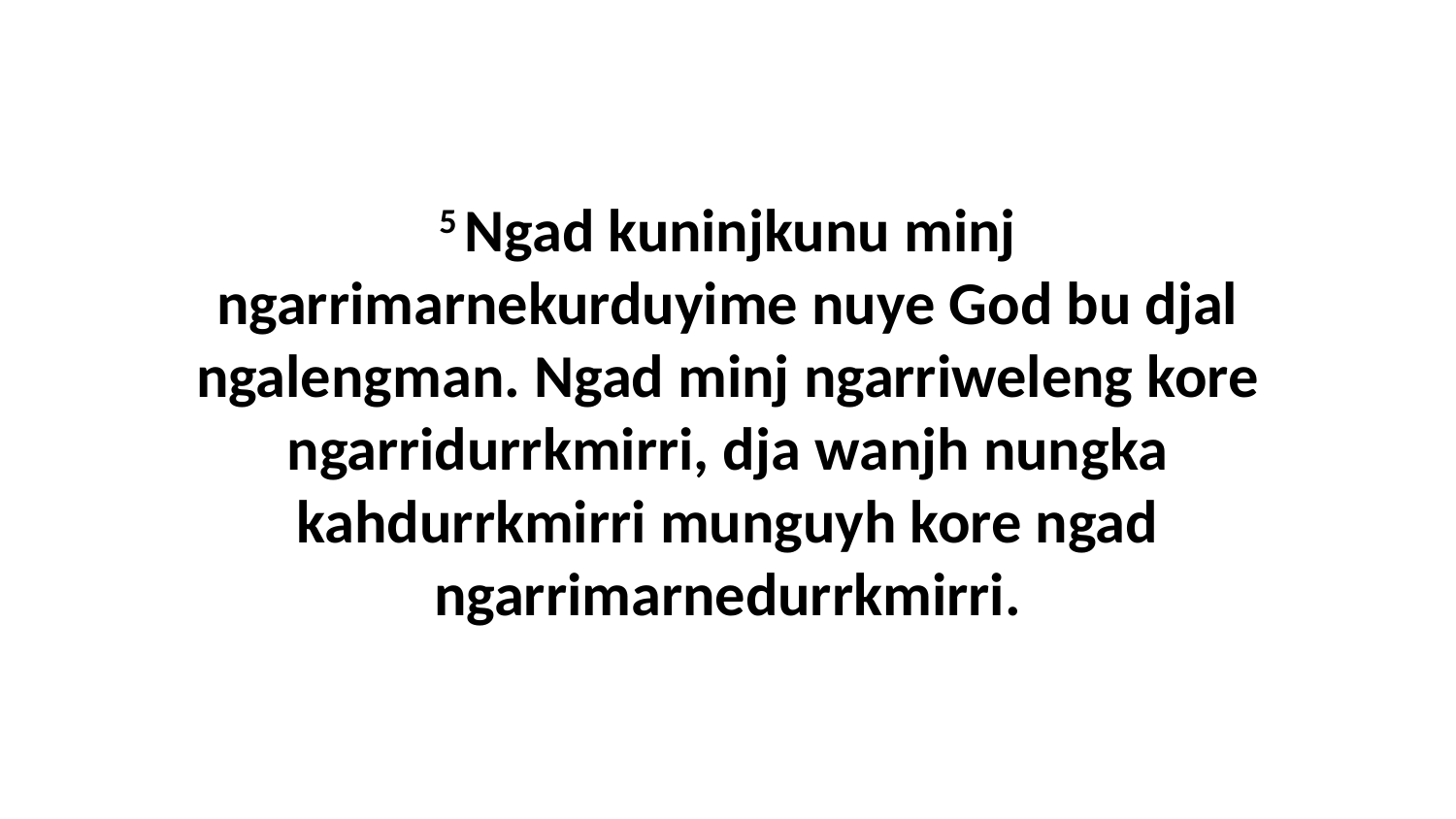

5 Ngad kuninjkunu minj ngarrimarnekurduyime nuye God bu djal ngalengman. Ngad minj ngarriweleng kore ngarridurrkmirri, dja wanjh nungka kahdurrkmirri munguyh kore ngad ngarrimarnedurrkmirri.